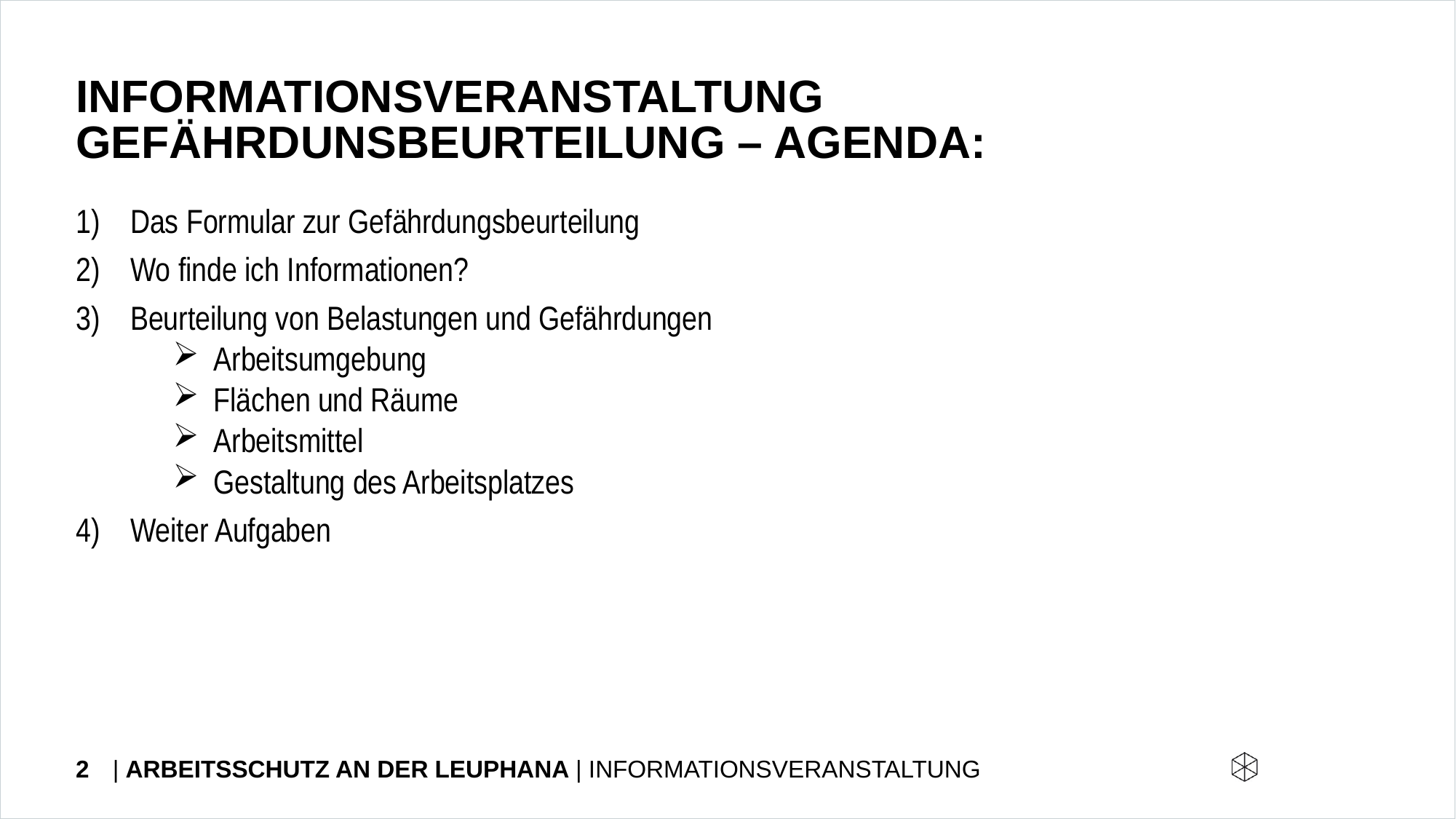

# Informationsveranstaltung gefährdunsbeurteilung – AgendA:
Das Formular zur Gefährdungsbeurteilung
Wo finde ich Informationen?
Beurteilung von Belastungen und Gefährdungen
Arbeitsumgebung
Flächen und Räume
Arbeitsmittel
Gestaltung des Arbeitsplatzes
Weiter Aufgaben

2
| ARBEITSSCHUTZ AN DER LEUPHANA | INFORMATIONSVERANSTALTUNG